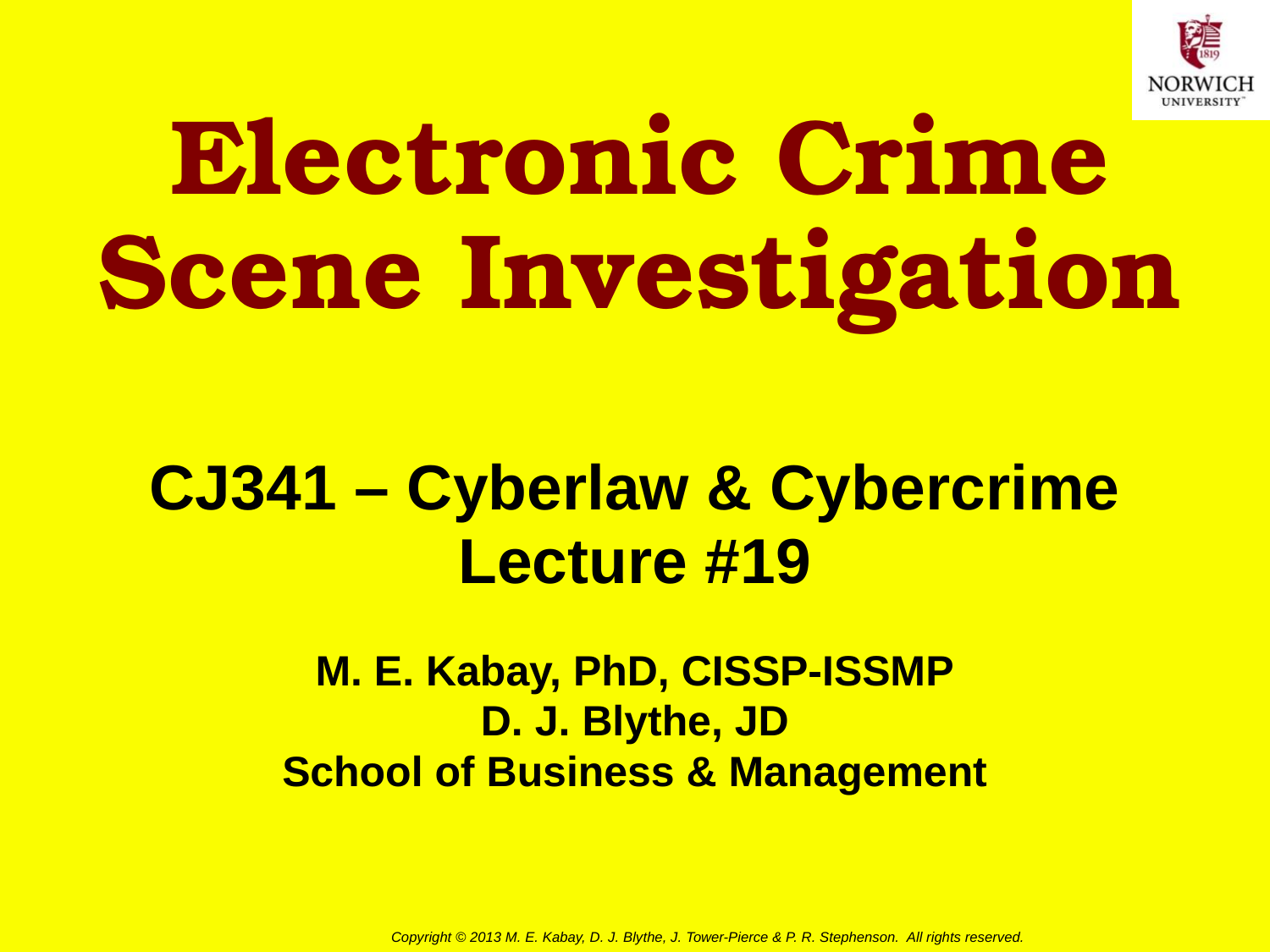

# Electronic Crime Scene Investigation
CJ341 – Cyberlaw & Cybercrime
Lecture #19

M. E. Kabay, PhD, CISSP-ISSMP
D. J. Blythe, JD
School of Business & Management